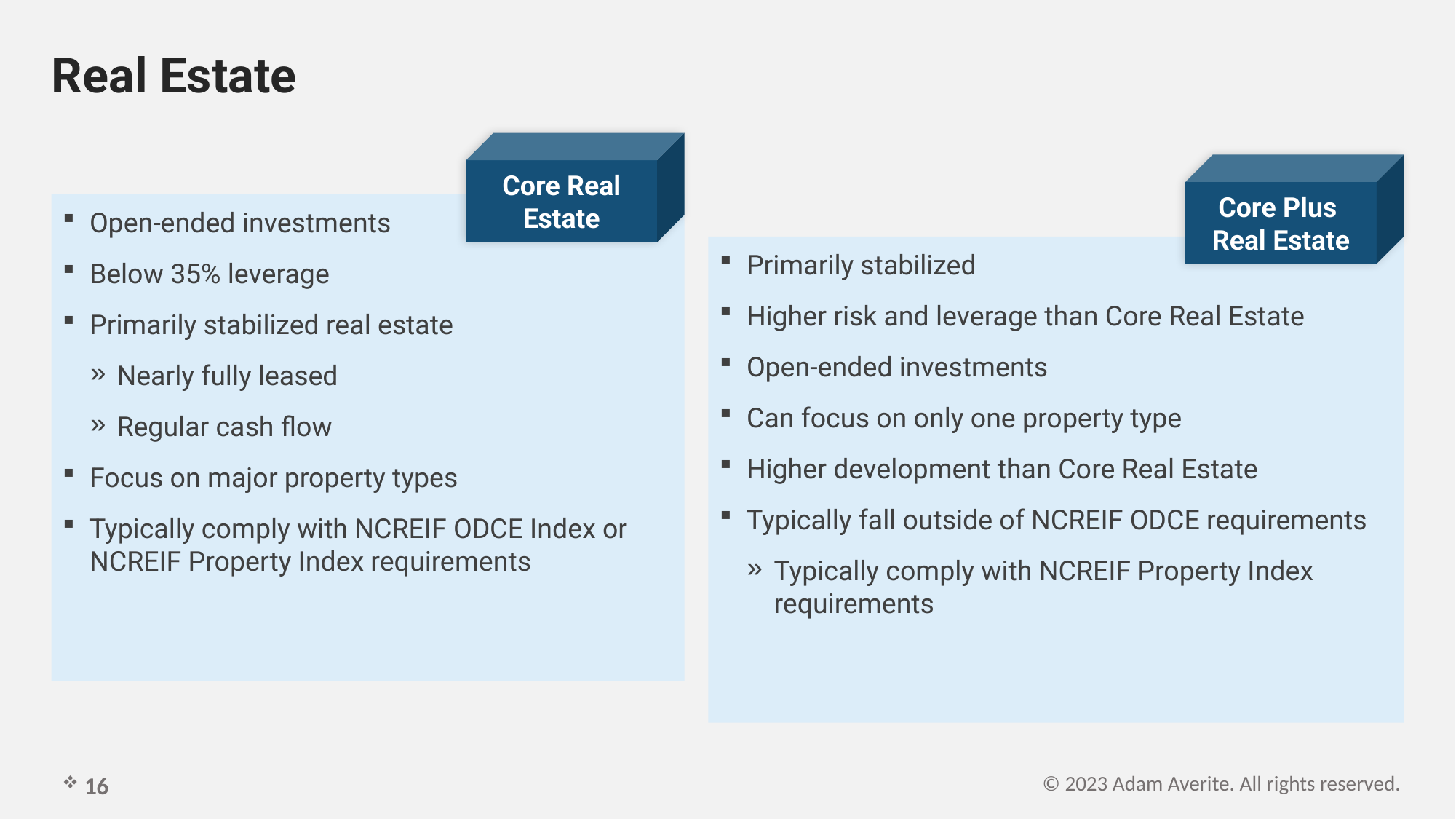

# Real Estate
Core Real Estate
Core Plus
Real Estate
Open-ended investments
Below 35% leverage
Primarily stabilized real estate
Nearly fully leased
Regular cash flow
Focus on major property types
Typically comply with NCREIF ODCE Index or NCREIF Property Index requirements
Primarily stabilized
Higher risk and leverage than Core Real Estate
Open-ended investments
Can focus on only one property type
Higher development than Core Real Estate
Typically fall outside of NCREIF ODCE requirements
Typically comply with NCREIF Property Index requirements
 16
© 2023 Adam Averite. All rights reserved.